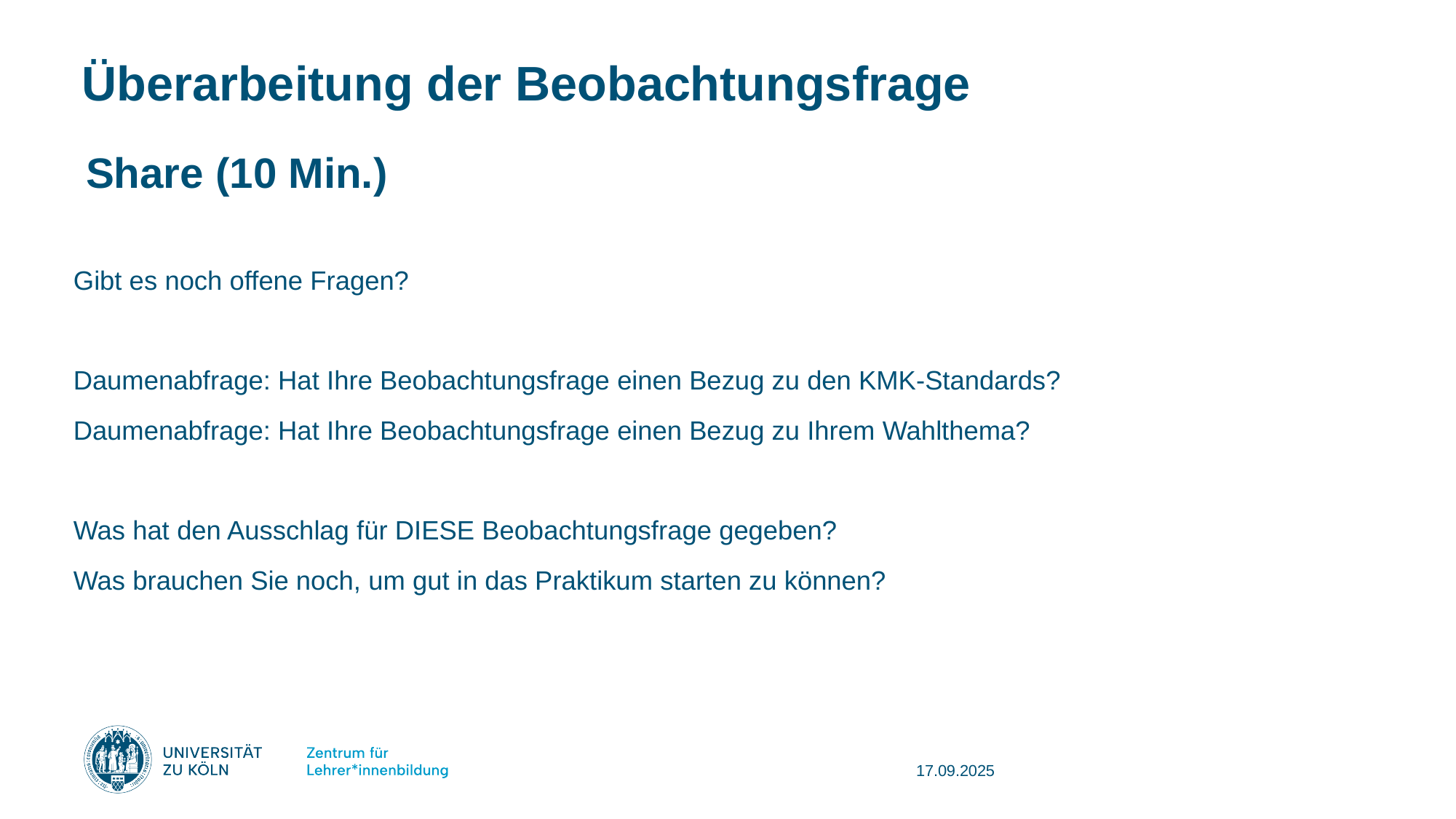

# Überarbeitung der Beobachtungsfrage
Share (10 Min.)

Gibt es noch offene Fragen?

Daumenabfrage: Hat Ihre Beobachtungsfrage einen Bezug zu den KMK-Standards?
Daumenabfrage: Hat Ihre Beobachtungsfrage einen Bezug zu Ihrem Wahlthema?

Was hat den Ausschlag für DIESE Beobachtungsfrage gegeben?
Was brauchen Sie noch, um gut in das Praktikum starten zu können?

17.09.2025